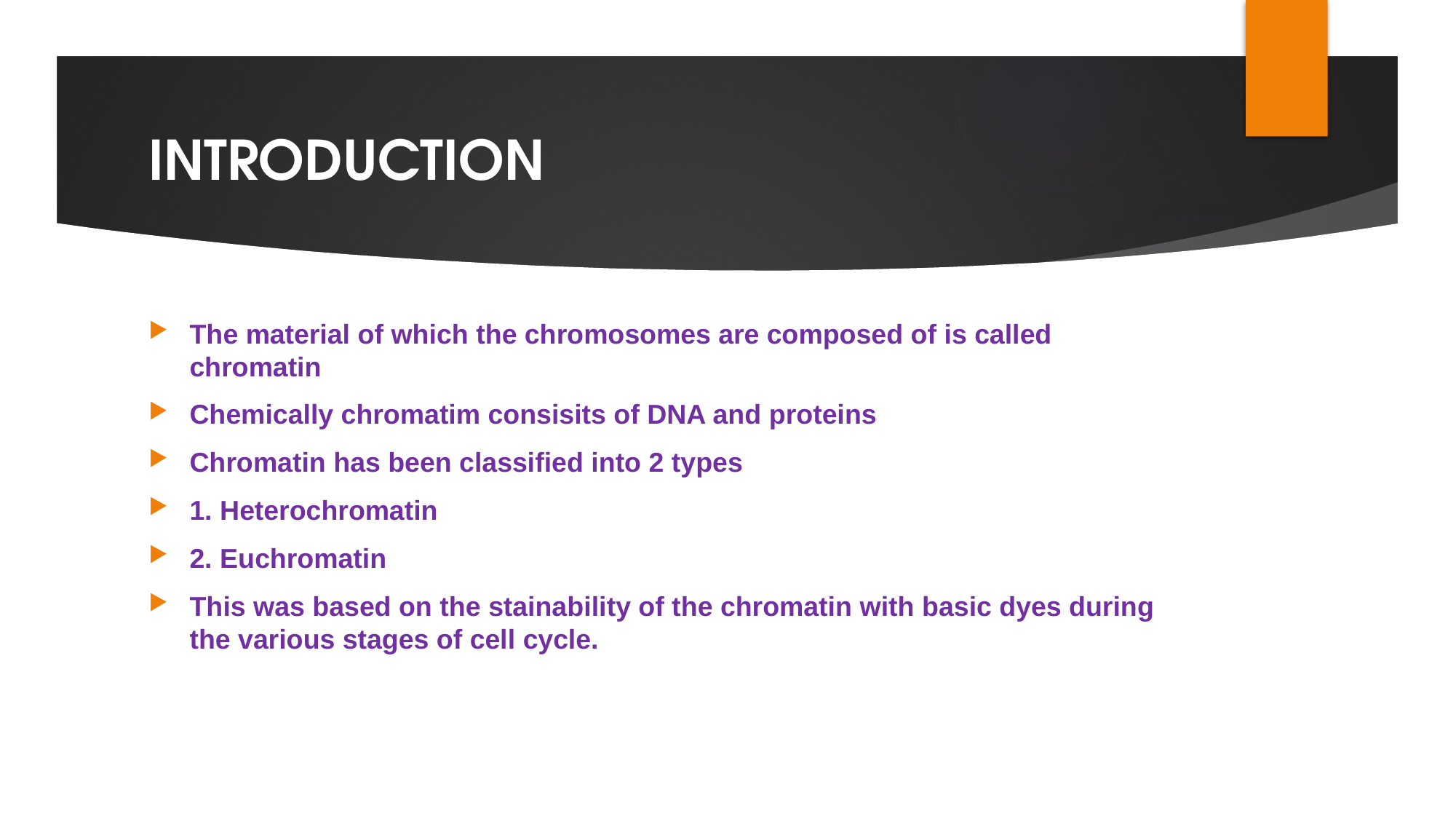

# INTRODUCTION
The material of which the chromosomes are composed of is called chromatin
Chemically chromatim consisits of DNA and proteins
Chromatin has been classified into 2 types
1. Heterochromatin
2. Euchromatin
This was based on the stainability of the chromatin with basic dyes during the various stages of cell cycle.